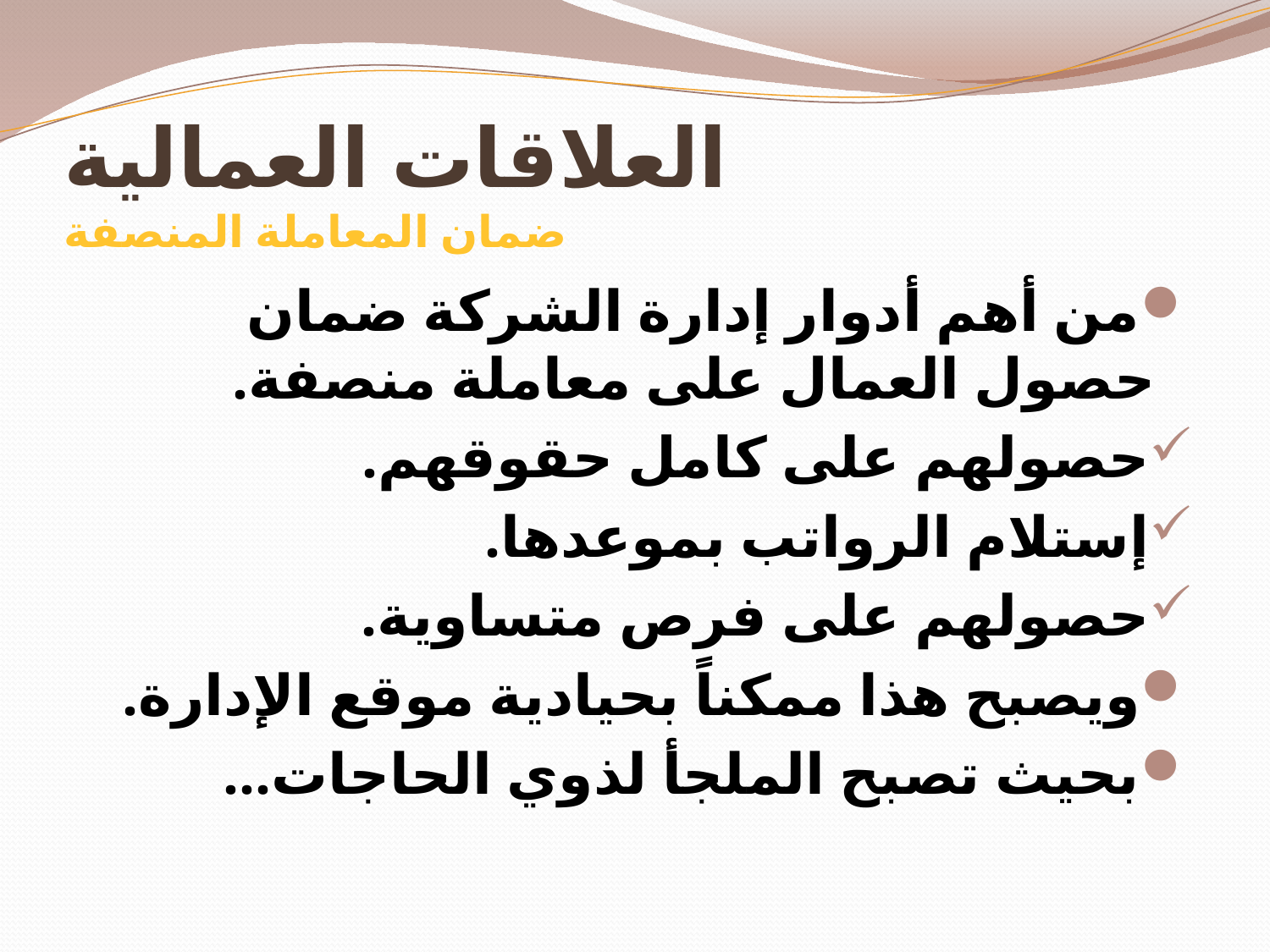

# العلاقات العمالية ضمان المعاملة المنصفة
من أهم أدوار إدارة الشركة ضمان حصول العمال على معاملة منصفة.
حصولهم على كامل حقوقهم.
إستلام الرواتب بموعدها.
حصولهم على فرص متساوية.
ويصبح هذا ممكناً بحيادية موقع الإدارة.
بحيث تصبح الملجأ لذوي الحاجات...